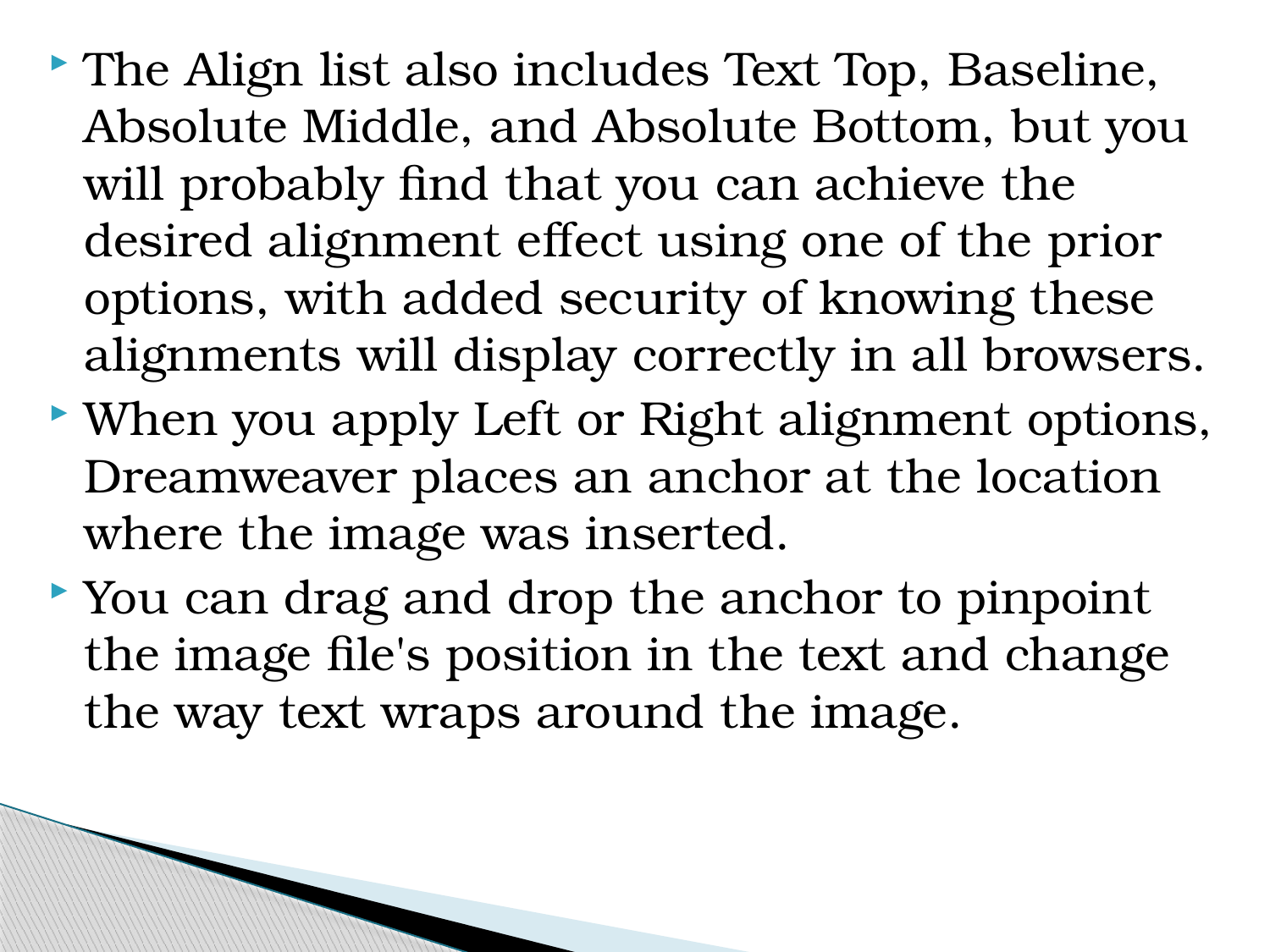

#
The Align list also includes Text Top, Baseline, Absolute Middle, and Absolute Bottom, but you will probably find that you can achieve the desired alignment effect using one of the prior options, with added security of knowing these alignments will display correctly in all browsers.
When you apply Left or Right alignment options, Dreamweaver places an anchor at the location where the image was inserted.
You can drag and drop the anchor to pinpoint the image file's position in the text and change the way text wraps around the image.